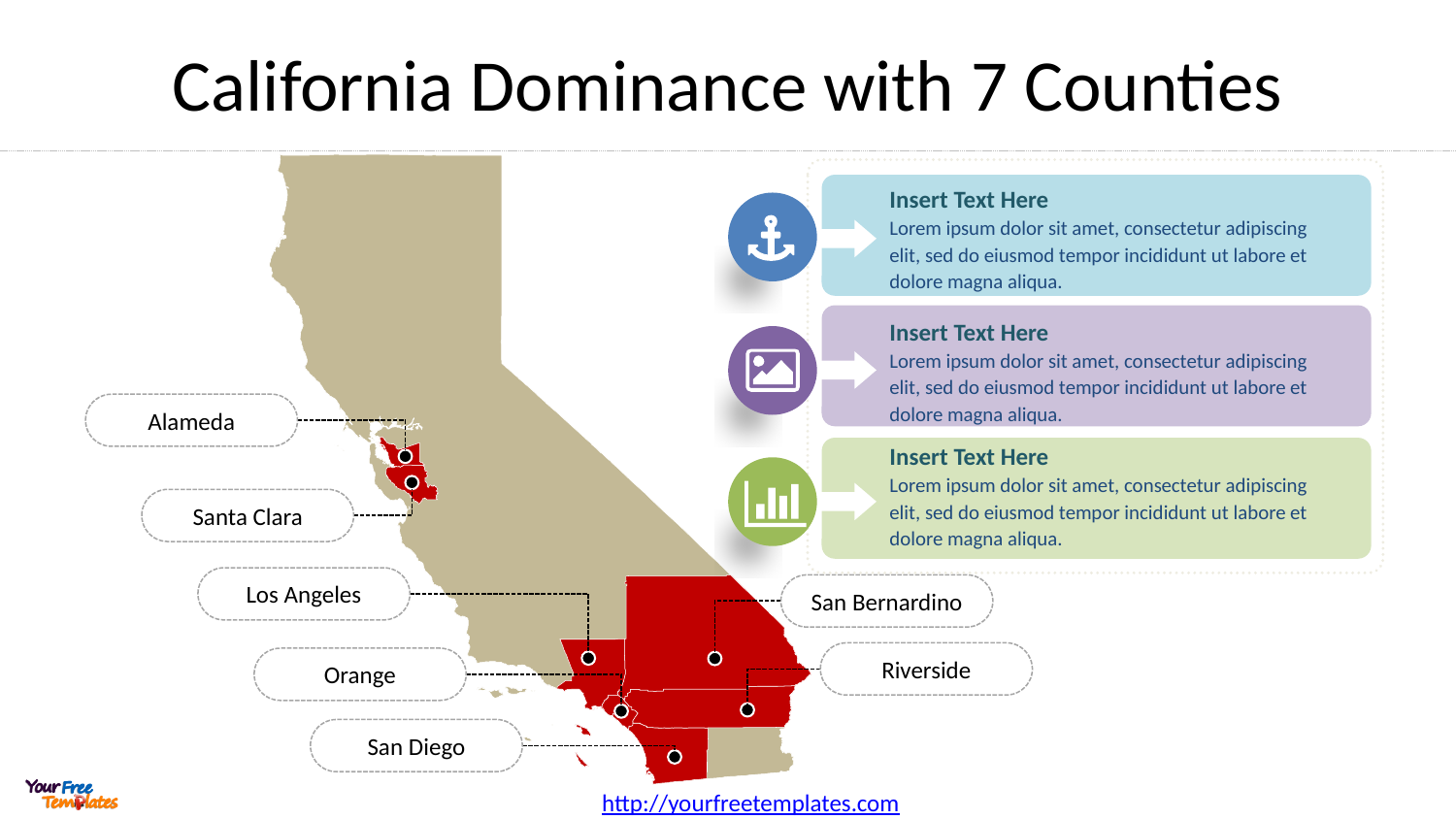

# California Dominance with 7 Counties

Insert Text Here
Lorem ipsum dolor sit amet, consectetur adipiscing elit, sed do eiusmod tempor incididunt ut labore et dolore magna aliqua.

Insert Text Here
Lorem ipsum dolor sit amet, consectetur adipiscing elit, sed do eiusmod tempor incididunt ut labore et dolore magna aliqua.

Alameda
Insert Text Here
Lorem ipsum dolor sit amet, consectetur adipiscing elit, sed do eiusmod tempor incididunt ut labore et dolore magna aliqua.

Santa Clara
Los Angeles
San Bernardino

Riverside
Orange

San Diego